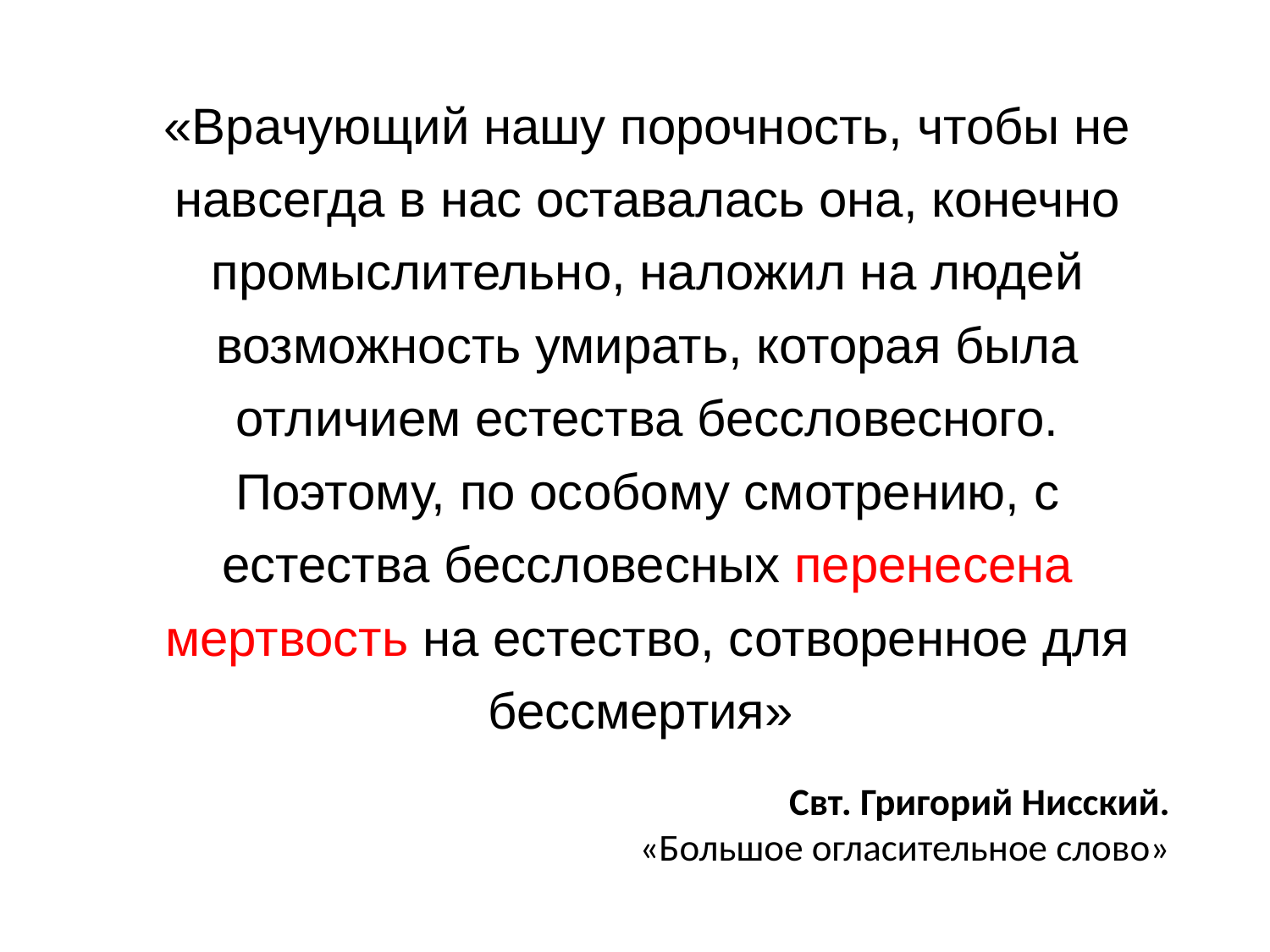

«Врачующий нашу порочность, чтобы не навсегда в нас оставалась она, конечно промыслительно, наложил на людей возможность умирать, которая была отличием естества бессловесного. Поэтому, по особому смотрению, с естества бессловесных перенесена мертвость на естество, сотворенное для бессмертия»
Свт. Григорий Нисский.
«Большое огласительное слово»